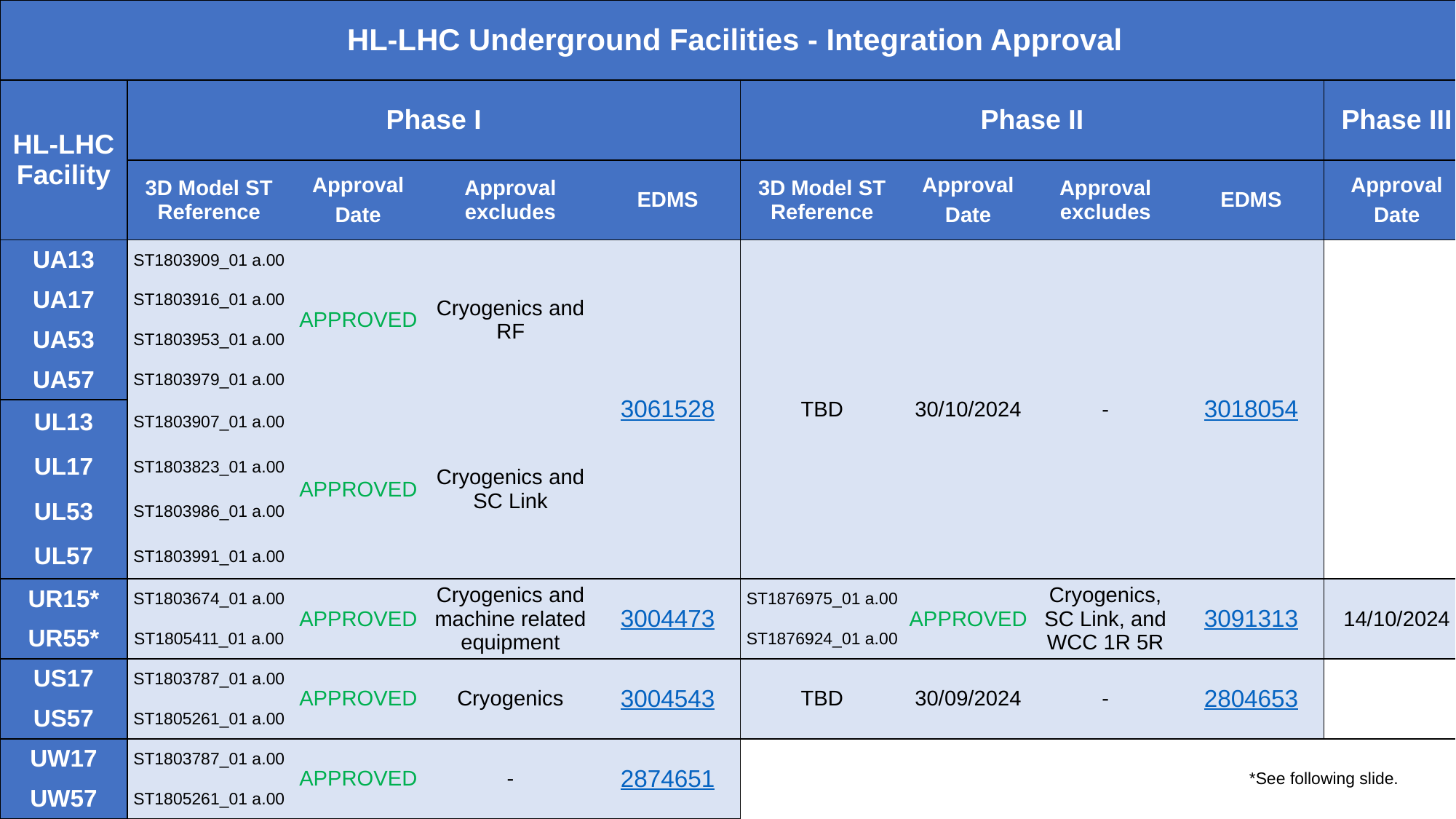

| HL-LHC Underground Facilities - Integration Approval |  |  |  |  |  |  |  |  |  |
| --- | --- | --- | --- | --- | --- | --- | --- | --- | --- |
| HL-LHC Facility | Phase I |  |  |  | Phase II |  |  |  | Phase III |
|  | 3D Model ST Reference | Approval Date | Approval excludes | EDMS | 3D Model ST Reference | Approval Date | Approval excludes | EDMS | Approval Date |
| UA13 | ST1803909\_01 a.00 | APPROVED | Cryogenics and RF | 3061528 | TBD | 30/10/2024 | - | 3018054 |  |
| UA17 | ST1803916\_01 a.00 |  |  |  |  |  |  |  |  |
| UA53 | ST1803953\_01 a.00 |  |  |  |  |  |  |  |  |
| UA57 | ST1803979\_01 a.00 |  |  |  |  |  |  |  |  |
| UL13 | ST1803907\_01 a.00 | APPROVED | Cryogenics and SC Link |  |  |  |  |  |  |
| UL17 | ST1803823\_01 a.00 |  |  |  |  |  |  |  |  |
| UL53 | ST1803986\_01 a.00 |  |  |  |  |  |  |  |  |
| UL57 | ST1803991\_01 a.00 |  |  |  |  |  |  |  |  |
| UR15\* | ST1803674\_01 a.00 | APPROVED | Cryogenics and machine related equipment | 3004473 | ST1876975\_01 a.00 | APPROVED | Cryogenics, SC Link, and WCC 1R 5R | 3091313 | 14/10/2024 |
| UR55\* | ST1805411\_01 a.00 |  |  |  | ST1876924\_01 a.00 |  |  |  |  |
| US17 | ST1803787\_01 a.00 | APPROVED | Cryogenics | 3004543 | TBD | 30/09/2024 | - | 2804653 |  |
| US57 | ST1805261\_01 a.00 |  |  |  |  |  |  |  |  |
| UW17 | ST1803787\_01 a.00 | APPROVED | - | 2874651 |  |  |  | \*See following slide. |  |
| UW57 | ST1805261\_01 a.00 |  |  |  |  |  |  |  |  |